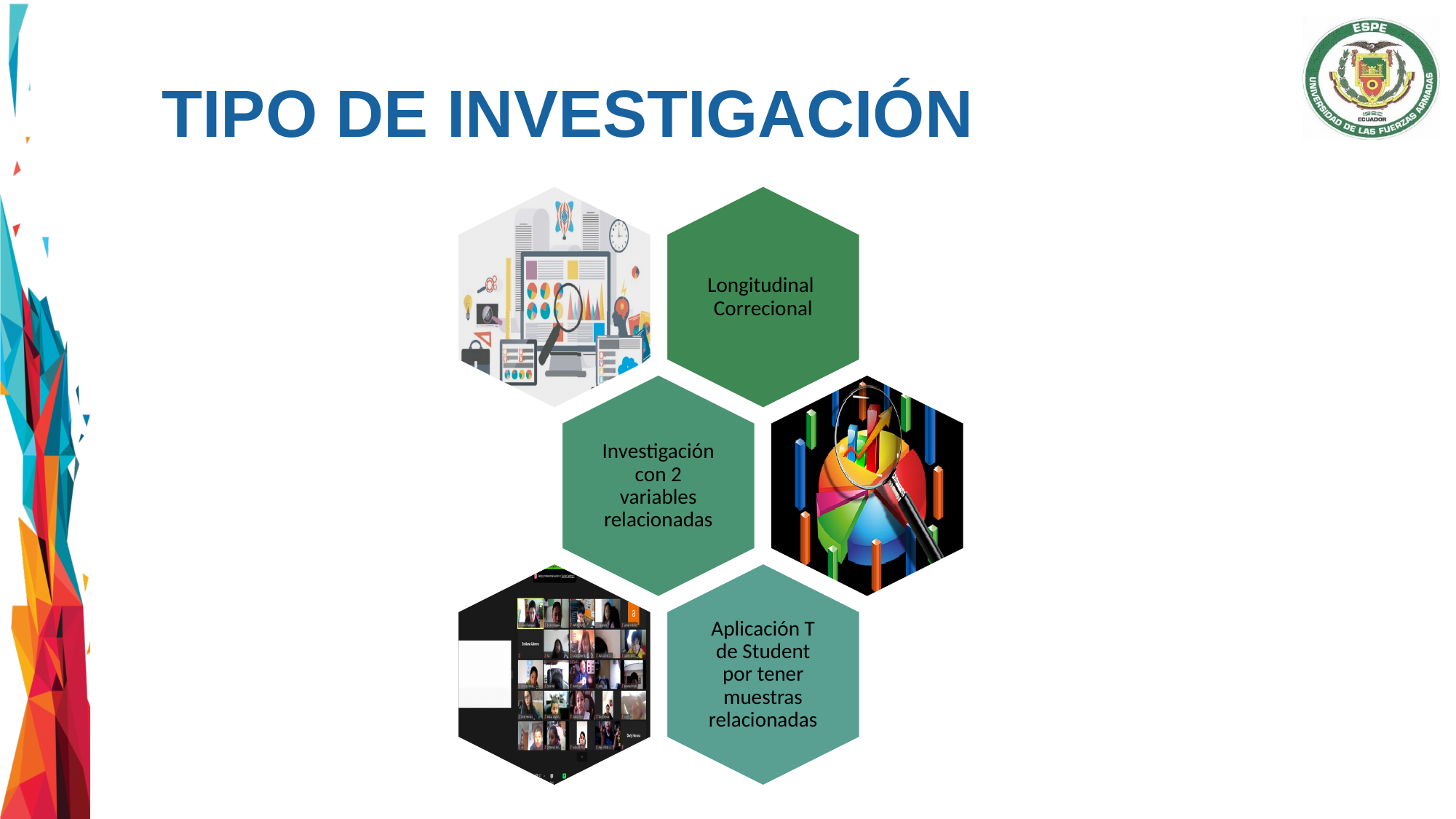

TIPO DE INVESTIGACIÓN
Longitudinal
Correcional

Investigación con 2 variables relacionadas

Aplicación T de Student por tener muestras relacionadas